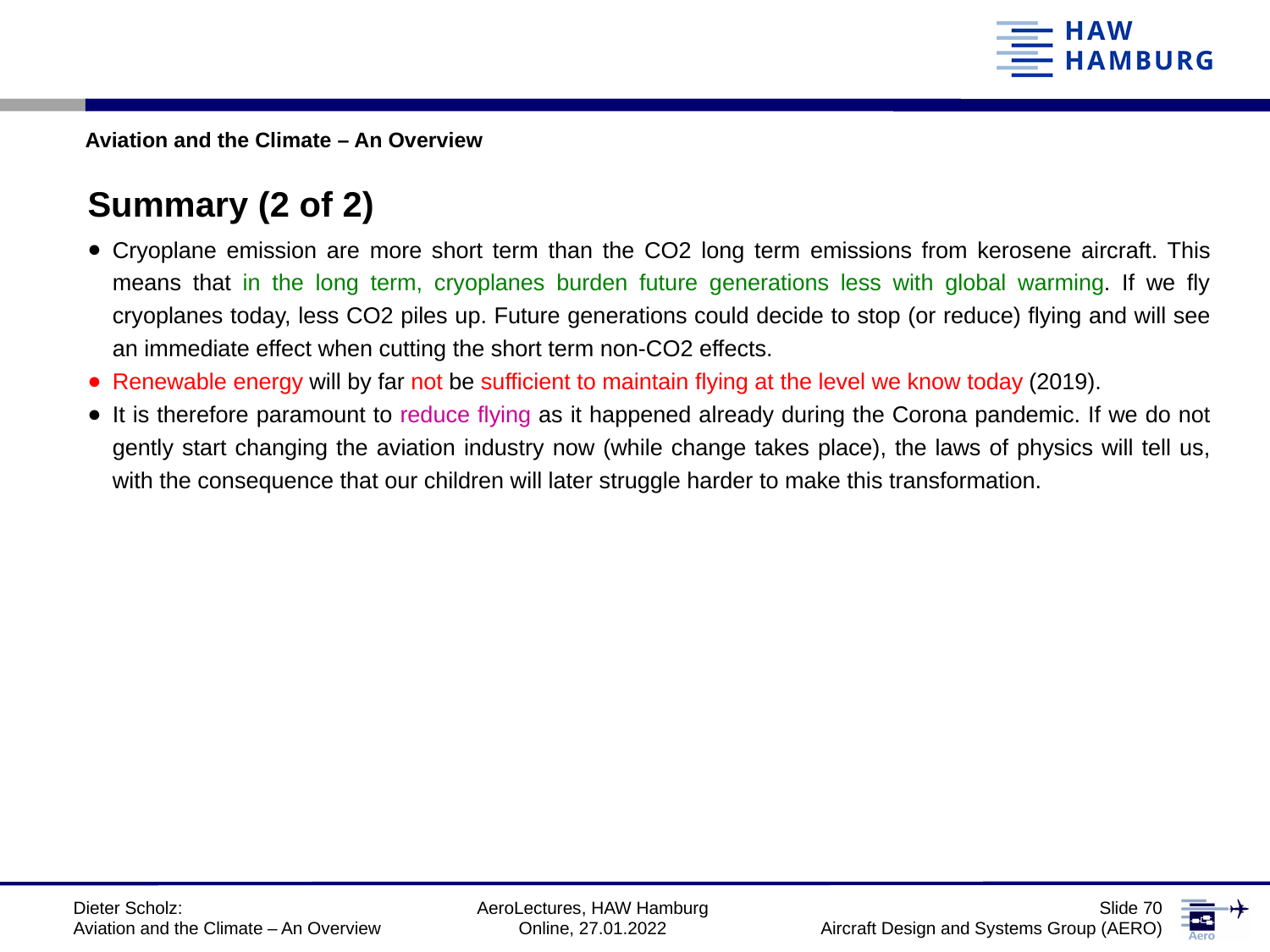

Aviation and the Climate – An Overview
# Summary (2 of 2)
Cryoplane emission are more short term than the CO2 long term emissions from kerosene aircraft. This means that in the long term, cryoplanes burden future generations less with global warming. If we fly cryoplanes today, less CO2 piles up. Future generations could decide to stop (or reduce) flying and will see an immediate effect when cutting the short term non-CO2 effects.
Renewable energy will by far not be sufficient to maintain flying at the level we know today (2019).
It is therefore paramount to reduce flying as it happened already during the Corona pandemic. If we do not gently start changing the aviation industry now (while change takes place), the laws of physics will tell us, with the consequence that our children will later struggle harder to make this transformation.